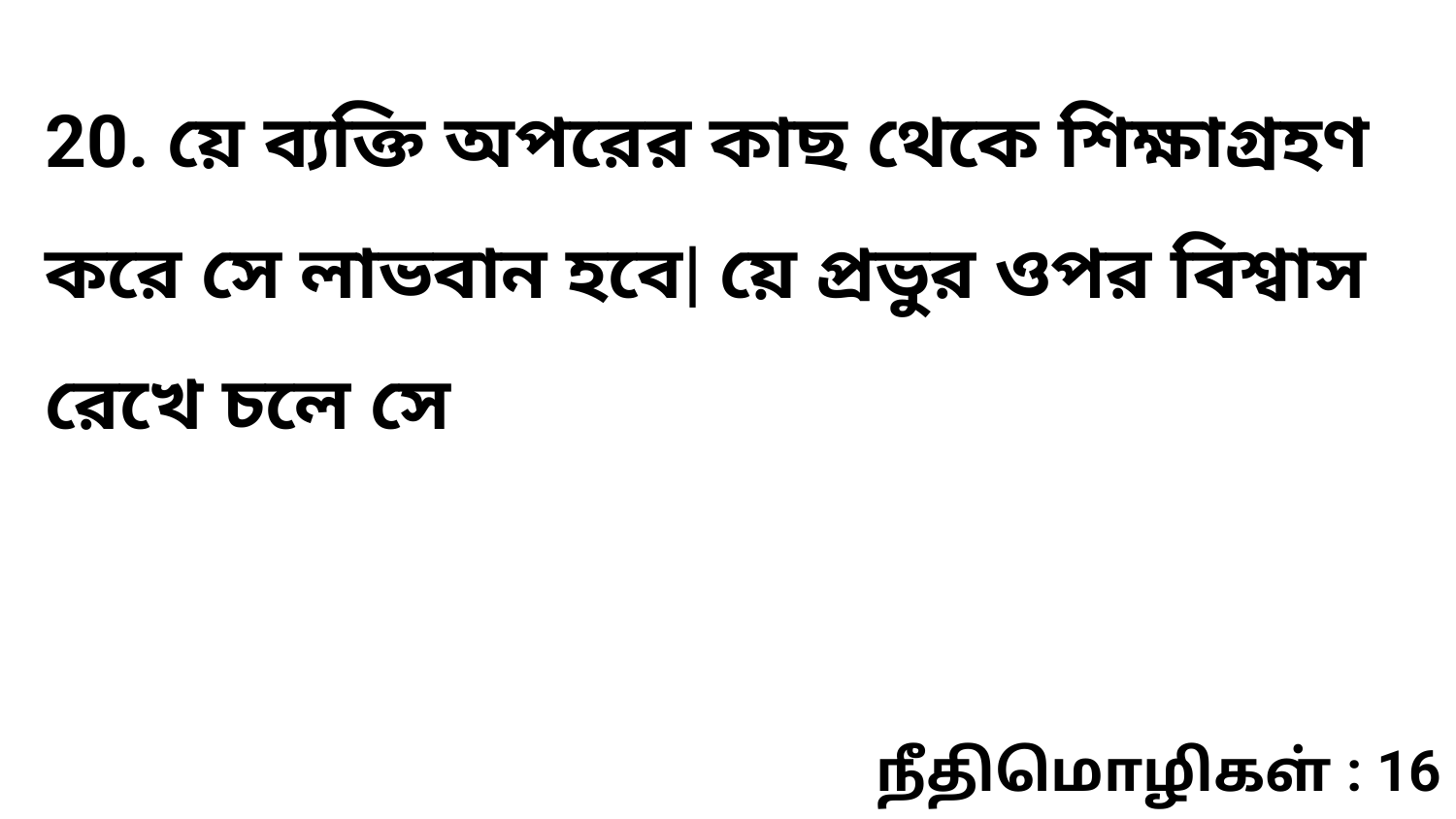

20. য়ে ব্যক্তি অপরের কাছ থেকে শিক্ষাগ্রহণ করে সে লাভবান হবে| য়ে প্রভুর ওপর বিশ্বাস রেখে চলে সে
நீதிமொழிகள் : 16